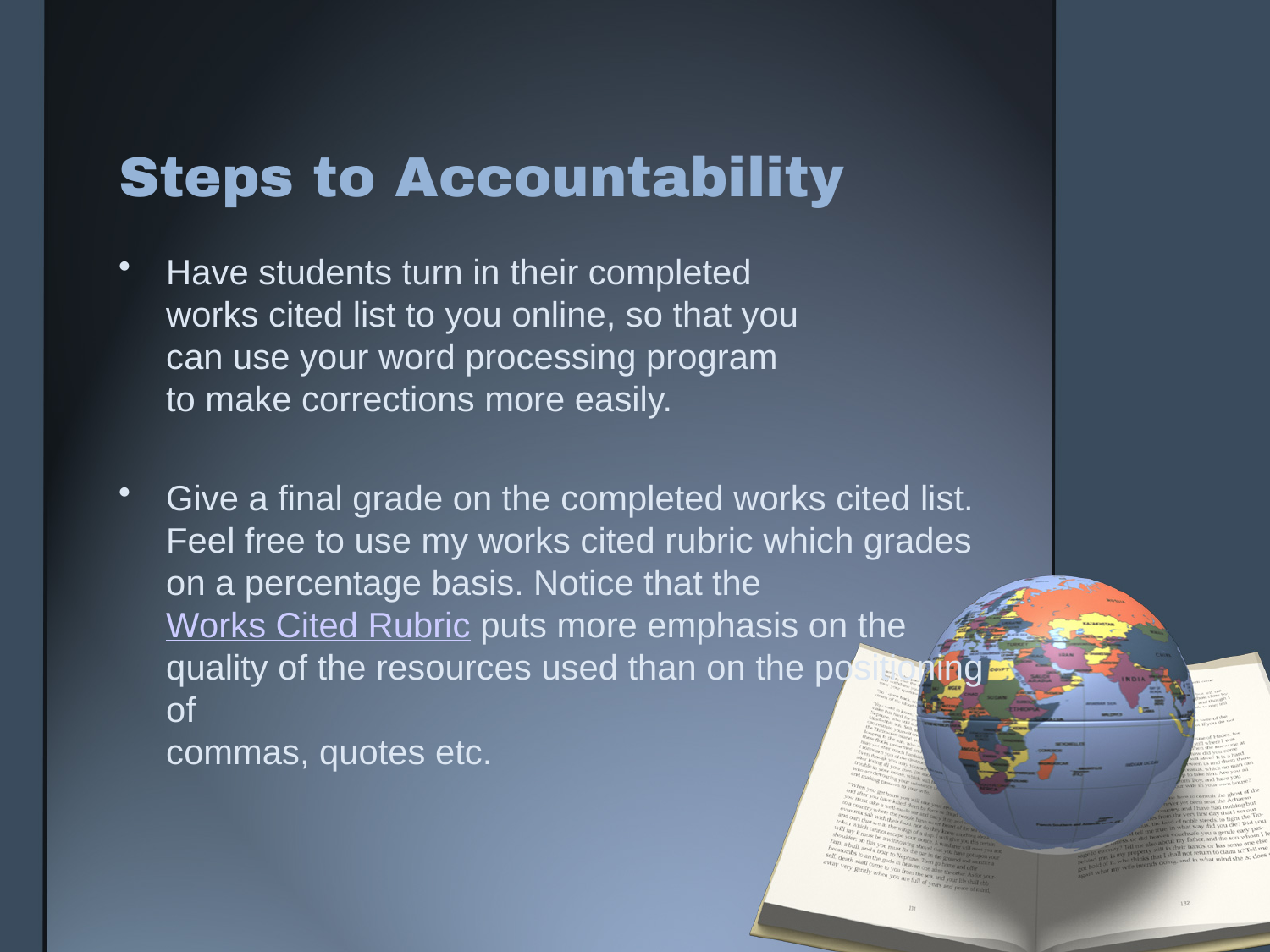

# Steps to Accountability
Have students turn in their completed
works cited list to you online, so that you
can use your word processing program
to make corrections more easily.

Give a final grade on the completed works cited list.
Feel free to use my works cited rubric which grades on a percentage basis. Notice that the Works Cited Rubric puts more emphasis on the quality of the resources used than on the positioning of
commas, quotes etc.